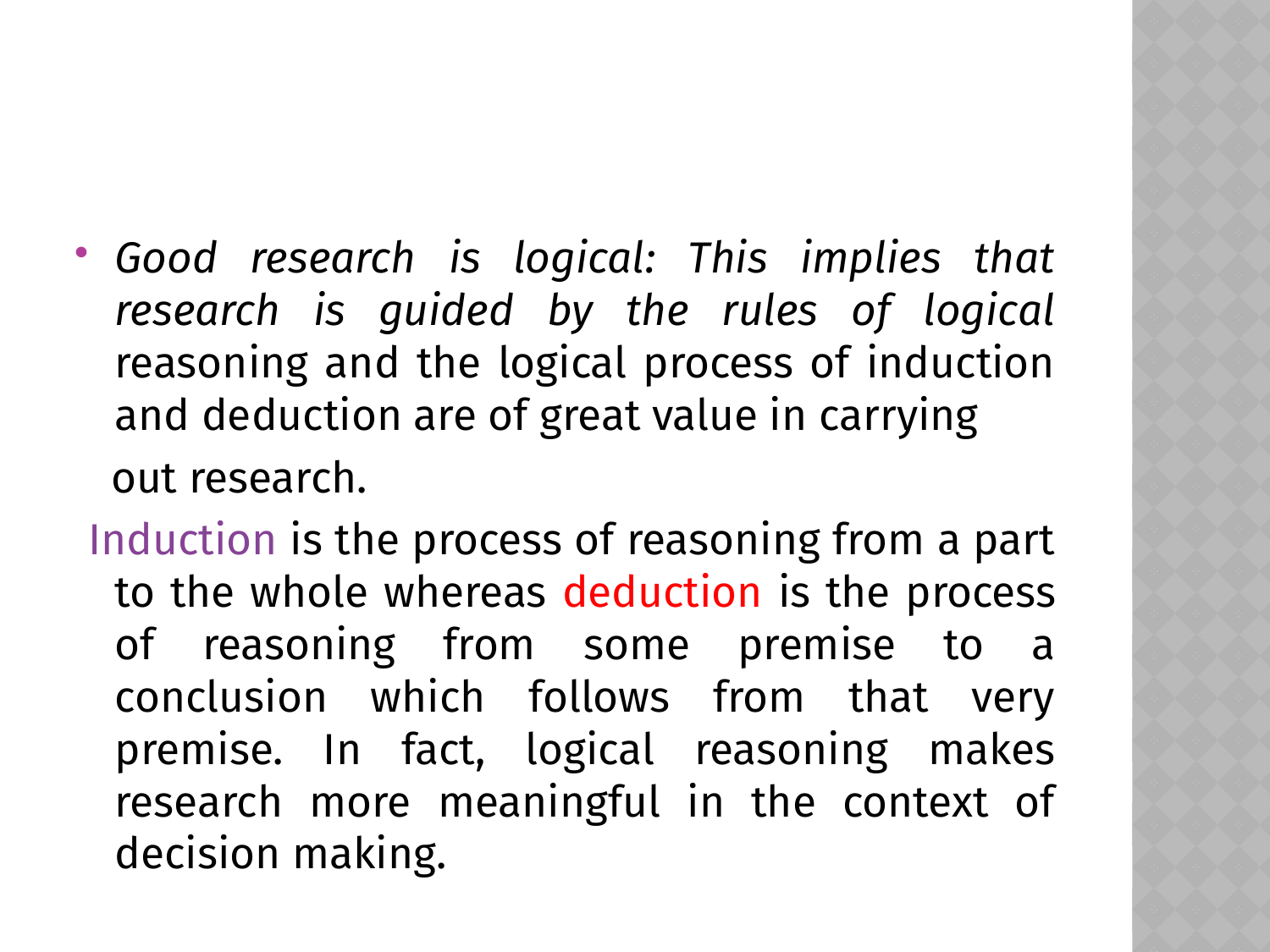

#
Good research is logical: This implies that research is guided by the rules of logical reasoning and the logical process of induction and deduction are of great value in carrying
   out research.
 Induction is the process of reasoning from a part to the whole whereas deduction is the process of reasoning from some premise to a conclusion which follows from that very premise. In fact, logical reasoning makes research more meaningful in the context of decision making.